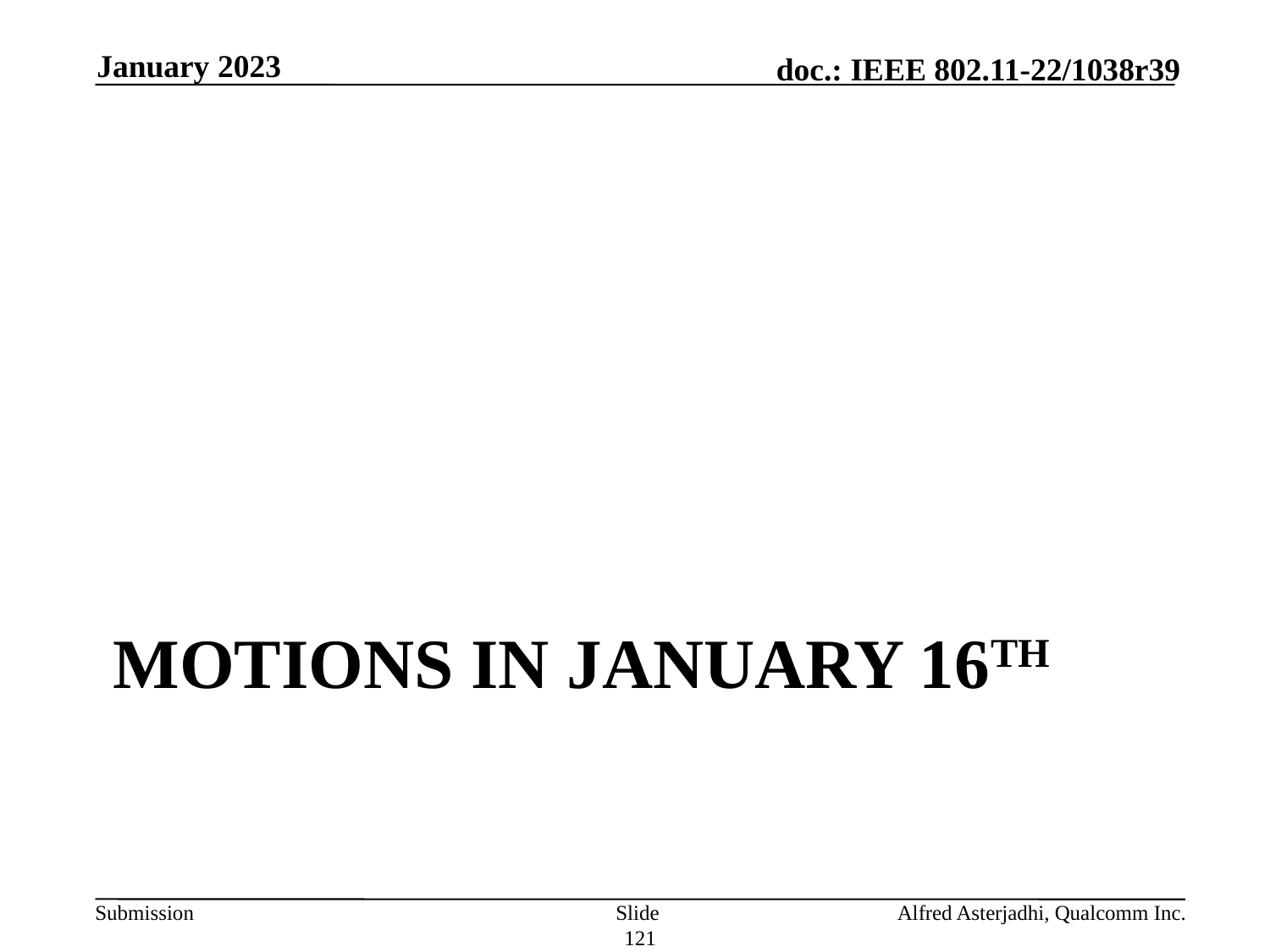

January 2023

# Motions in January 16th
Slide 121
Alfred Asterjadhi, Qualcomm Inc.